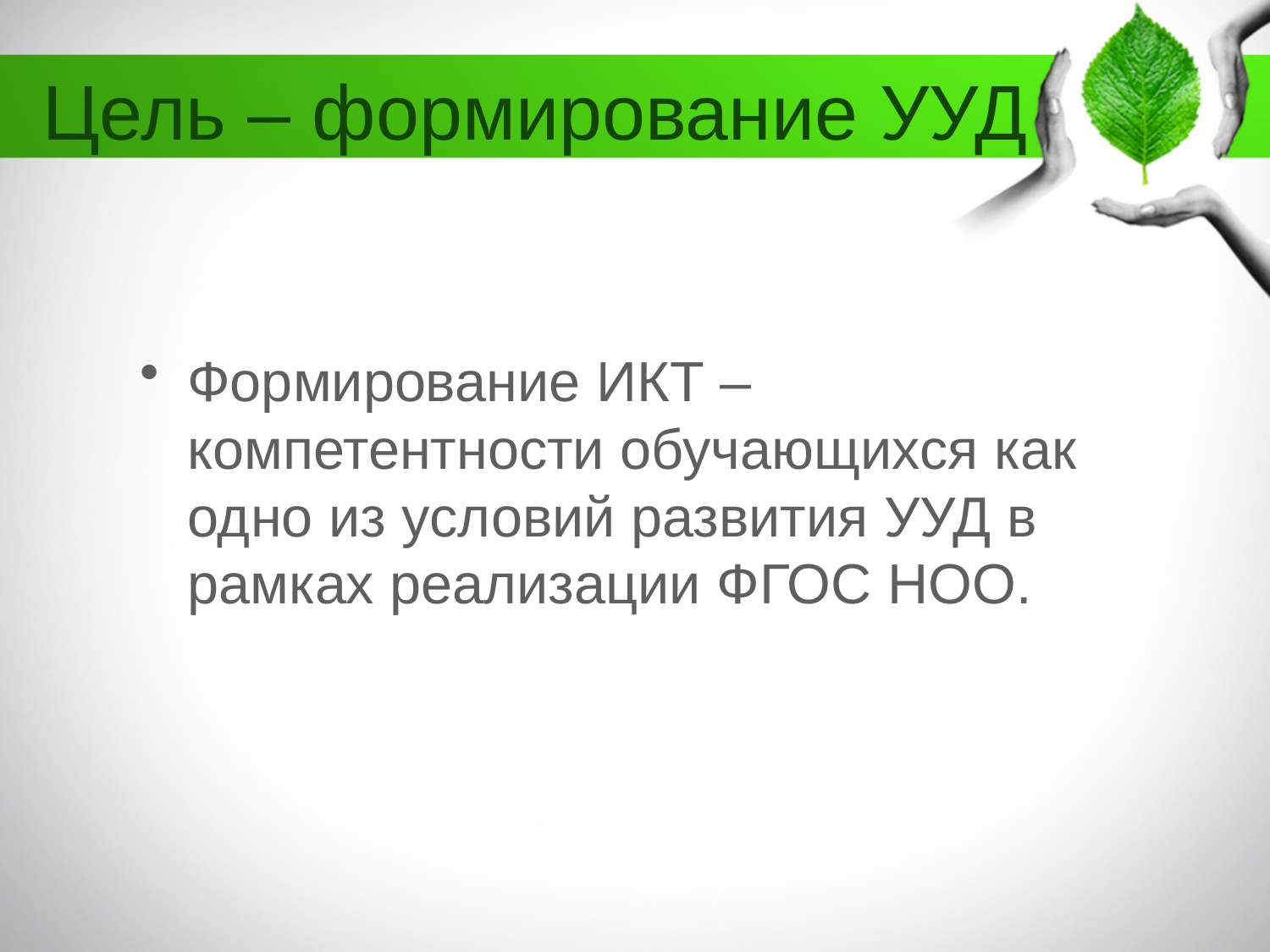

# Цель – формирование УУД
Формирование ИКТ – компетентности обучающихся как одно из условий развития УУД в рамках реализации ФГОС НОО.